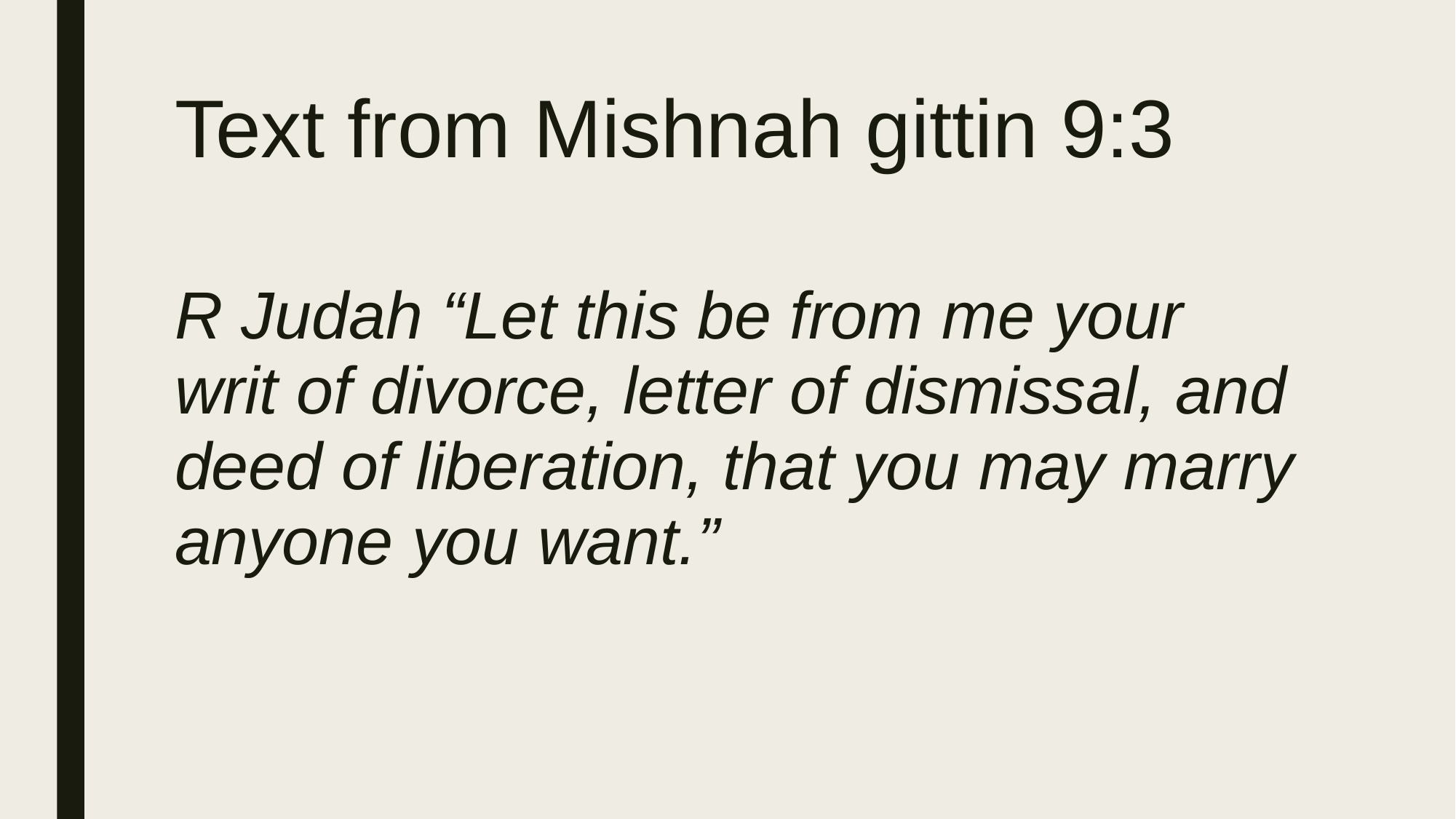

# Text from Mishnah gittin 9:3
R Judah “Let this be from me your writ of divorce, letter of dismissal, and deed of liberation, that you may marry anyone you want.”